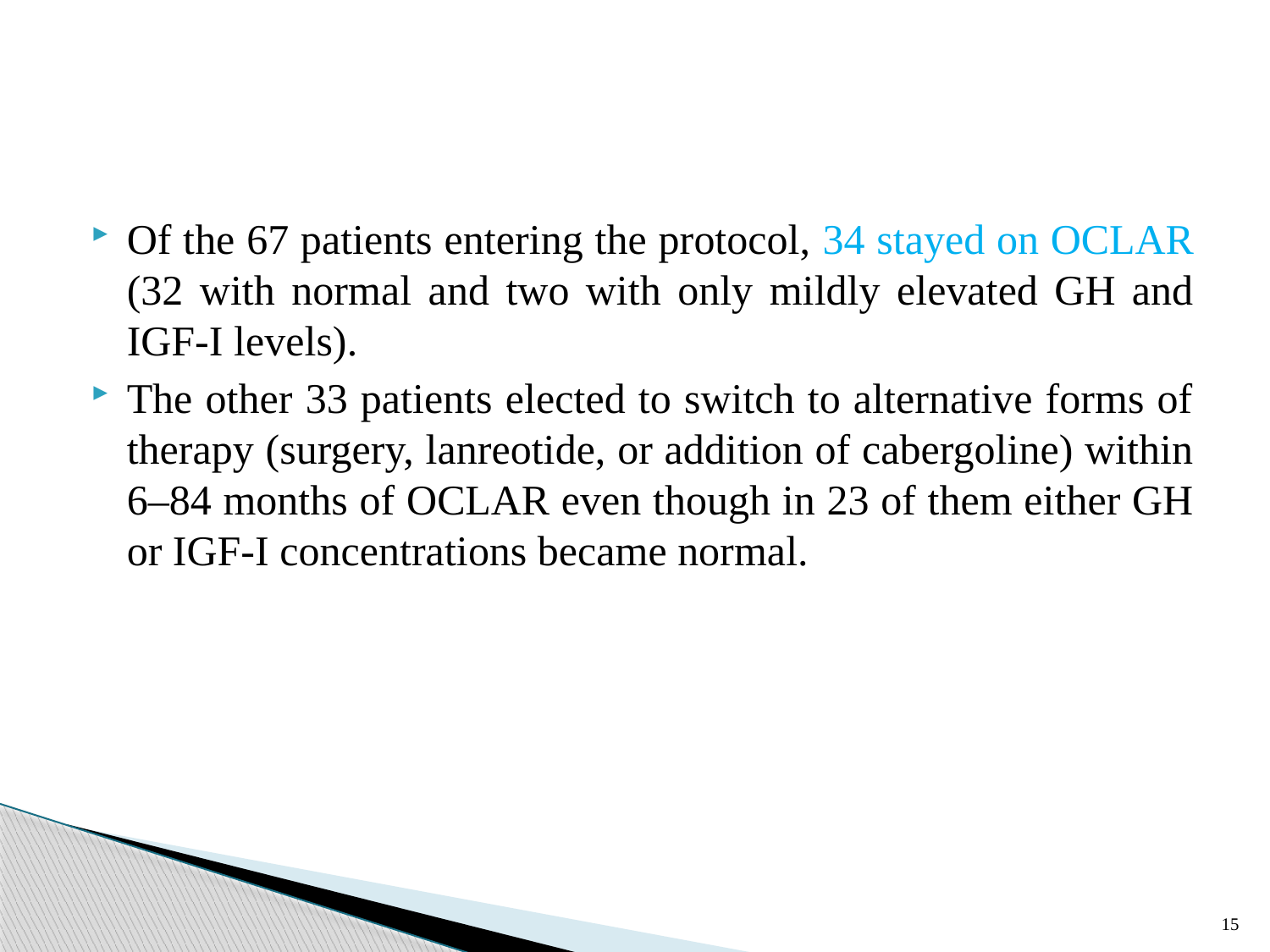

#
Of the 67 patients entering the protocol, 34 stayed on OCLAR (32 with normal and two with only mildly elevated GH and IGF-I levels).
The other 33 patients elected to switch to alternative forms of therapy (surgery, lanreotide, or addition of cabergoline) within 6–84 months of OCLAR even though in 23 of them either GH or IGF-I concentrations became normal.

15